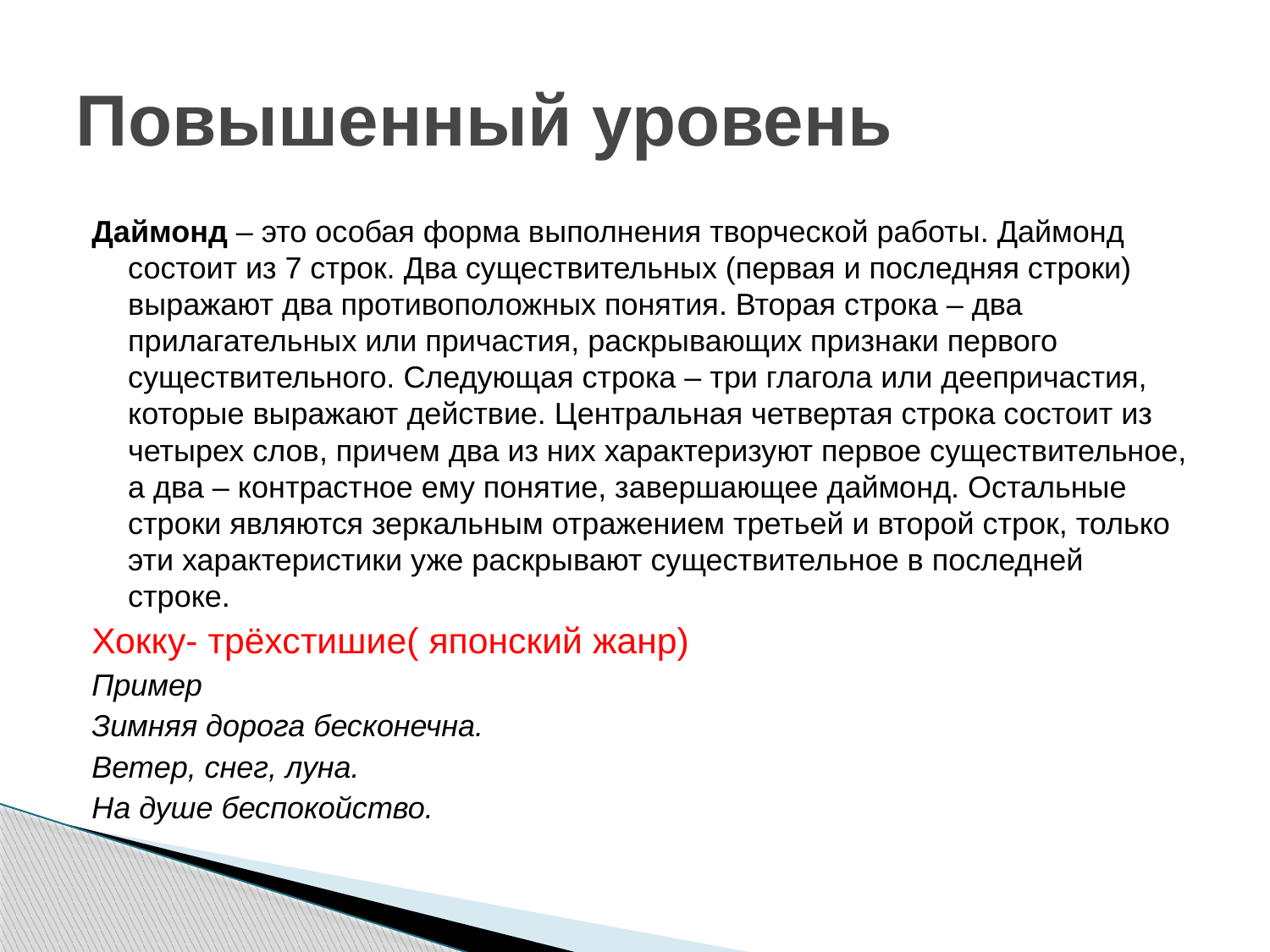

# Повышенный уровень
Даймонд – это особая форма выполнения творческой работы. Даймонд состоит из 7 строк. Два существительных (первая и последняя строки) выражают два противоположных понятия. Вторая строка – два прилагательных или причастия, раскрывающих признаки первого существительного. Следующая строка – три глагола или деепричастия, которые выражают действие. Центральная четвертая строка состоит из четырех слов, причем два из них характеризуют первое существительное, а два – контрастное ему понятие, завершающее даймонд. Остальные строки являются зеркальным отражением третьей и второй строк, только эти характеристики уже раскрывают существительное в последней строке.
Хокку- трёхстишие( японский жанр)
Пример
Зимняя дорога бесконечна.
Ветер, снег, луна.
На душе беспокойство.